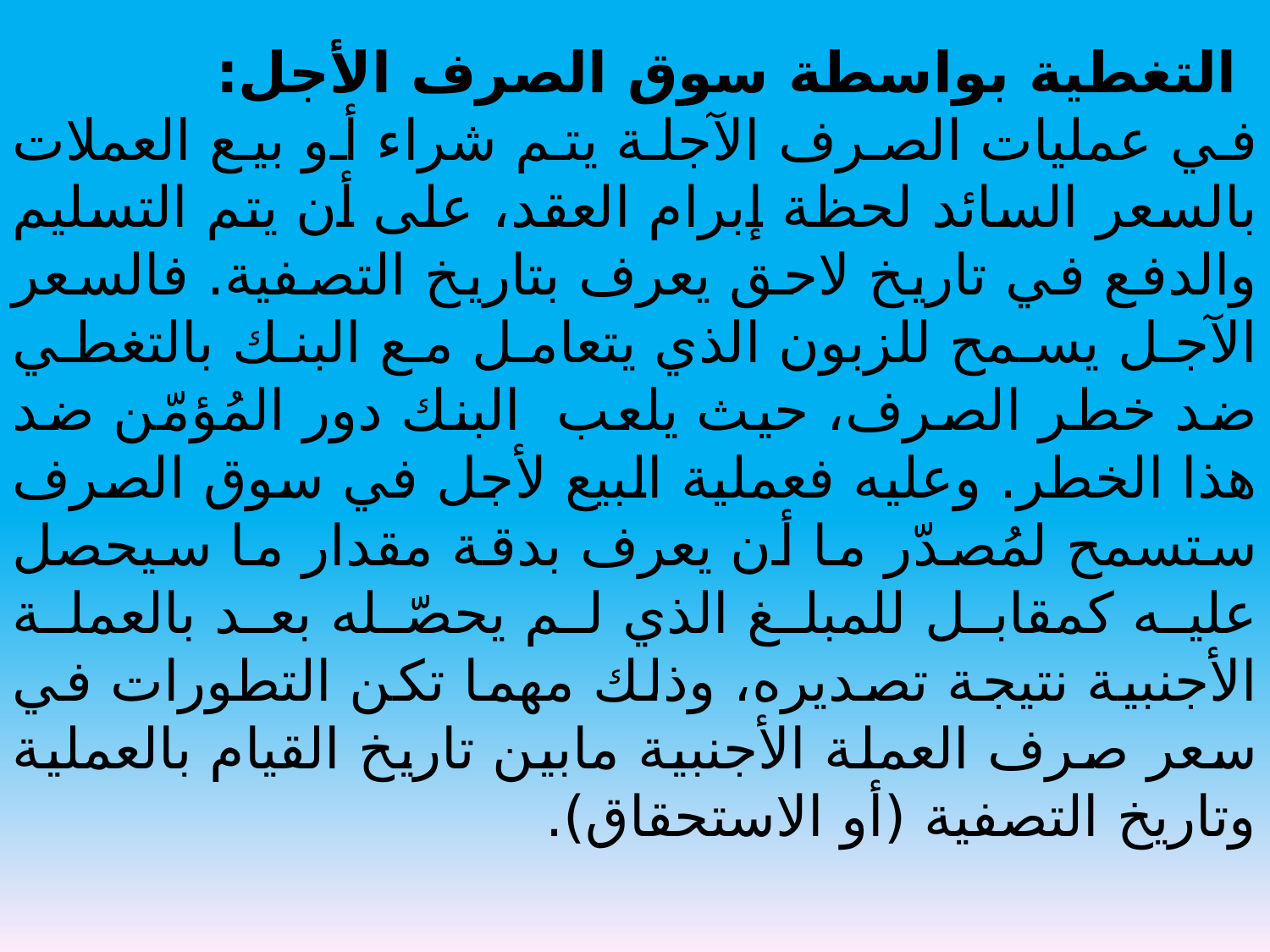

التغطية بواسطة سوق الصرف الأجل:
في عمليات الصرف الآجلة يتم شراء أو بيع العملات بالسعر السائد لحظة إبرام العقد، على أن يتم التسليم والدفع في تاريخ لاحق يعرف بتاريخ التصفية. فالسعر الآجل يسمح للزبون الذي يتعامل مع البنك بالتغطي ضد خطر الصرف، حيث يلعب  البنك دور المُؤمّن ضد هذا الخطر. وعليه فعملية البيع لأجل في سوق الصرف ستسمح لمُصدّر ما أن يعرف بدقة مقدار ما سيحصل عليه كمقابل للمبلغ الذي لم يحصّله بعد بالعملة الأجنبية نتيجة تصديره، وذلك مهما تكن التطورات في سعر صرف العملة الأجنبية مابين تاريخ القيام بالعملية وتاريخ التصفية (أو الاستحقاق).